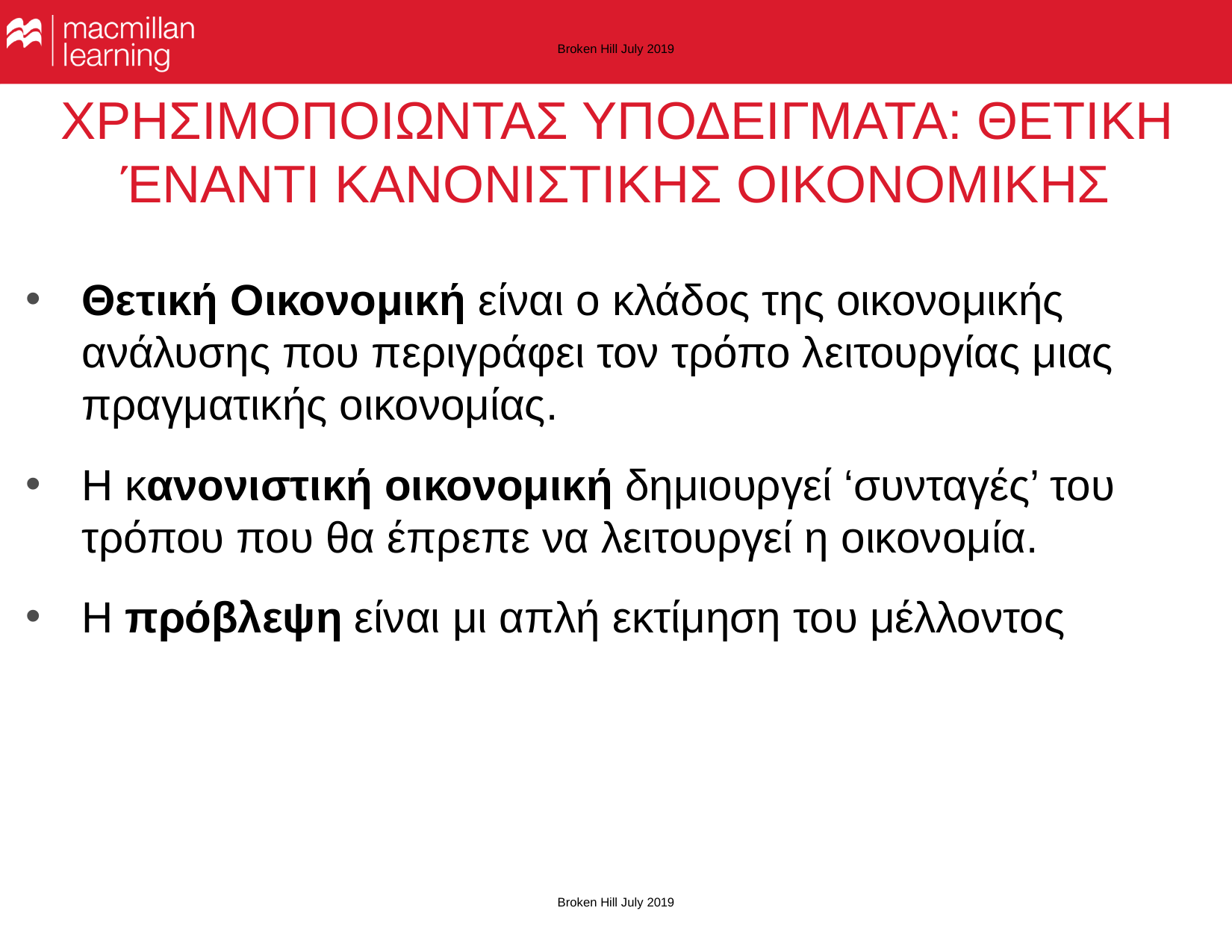

Broken Hill July 2019
# ΧΡΗΣΙΜΟΠΟΙΩΝΤΑΣ ΥΠΟΔΕΙΓΜΑΤΑ: ΘΕΤΙΚΗ ΈΝΑΝΤΙ ΚΑΝΟΝΙΣΤΙΚΗΣ ΟΙΚΟΝΟΜΙΚΗΣ
Θετική Οικονομική είναι ο κλάδος της οικονομικής ανάλυσης που περιγράφει τον τρόπο λειτουργίας μιας πραγματικής οικονομίας.
Η κανονιστική οικονομική δημιουργεί ‘συνταγές’ του τρόπου που θα έπρεπε να λειτουργεί η οικονομία.
Η πρόβλεψη είναι μι απλή εκτίμηση του μέλλοντος
Broken Hill July 2019